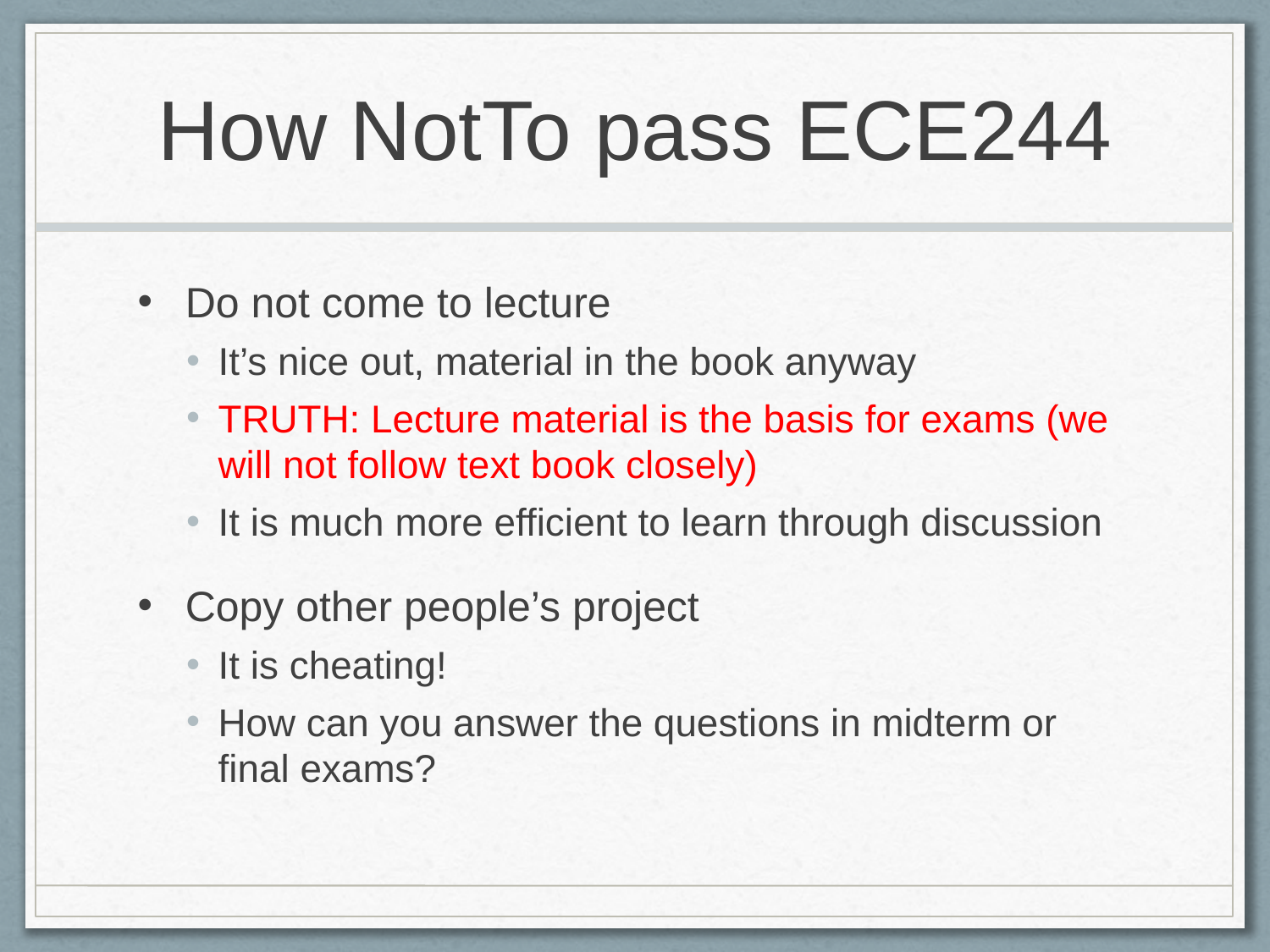

# How NotTo pass ECE244
Do not come to lecture
It’s nice out, material in the book anyway
TRUTH: Lecture material is the basis for exams (we will not follow text book closely)
It is much more efficient to learn through discussion
Copy other people’s project
It is cheating!
How can you answer the questions in midterm or final exams?